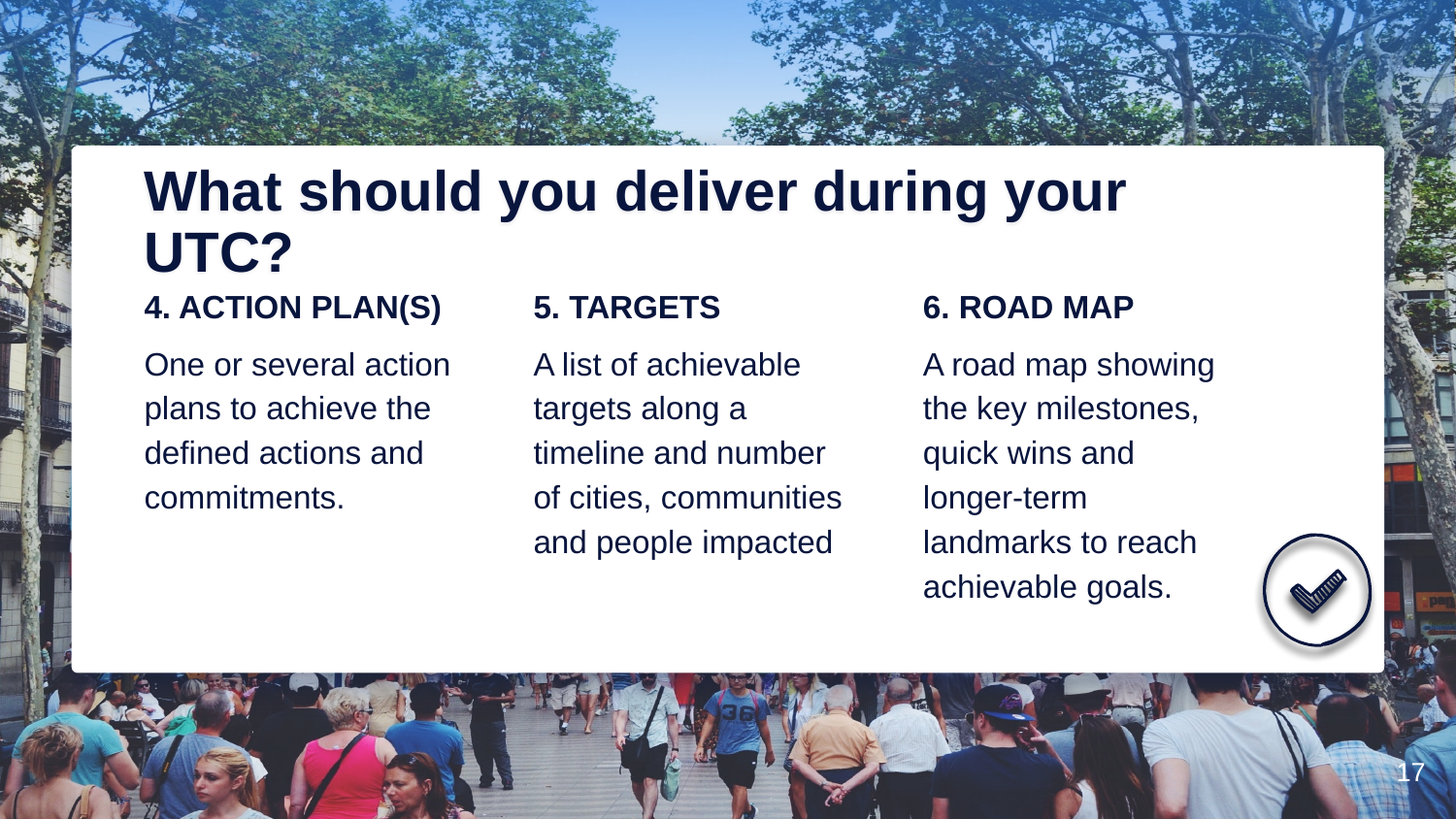

# What should you deliver during your UTC?
4. ACTION PLAN(S)
One or several action plans to achieve the defined actions and commitments.

5. TARGETS
A list of achievable targets along a timeline and number of cities, communities and people impacted
6. ROAD MAP
A road map showing the key milestones, quick wins and longer-term landmarks to reach achievable goals.

17